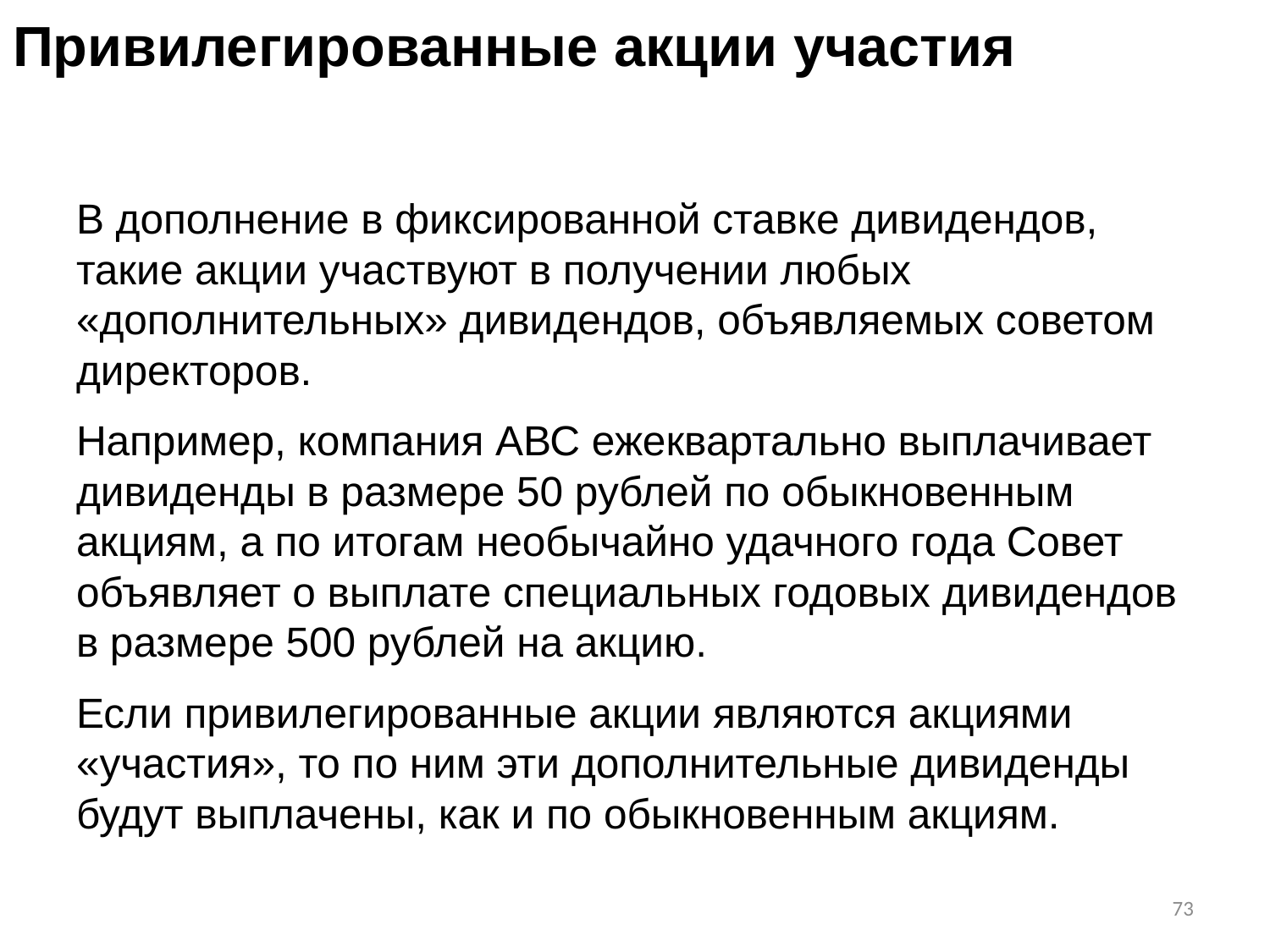

# Привилегированные акции участия
В дополнение в фиксированной ставке дивидендов, такие акции участвуют в получении любых «дополнительных» дивидендов, объявляемых советом директоров.
Например, компания АВС ежеквартально выплачивает дивиденды в размере 50 рублей по обыкновенным акциям, а по итогам необычайно удачного года Совет объявляет о выплате специальных годовых дивидендов в размере 500 рублей на акцию.
Если привилегированные акции являются акциями «участия», то по ним эти дополнительные дивиденды будут выплачены, как и по обыкновенным акциям.

73